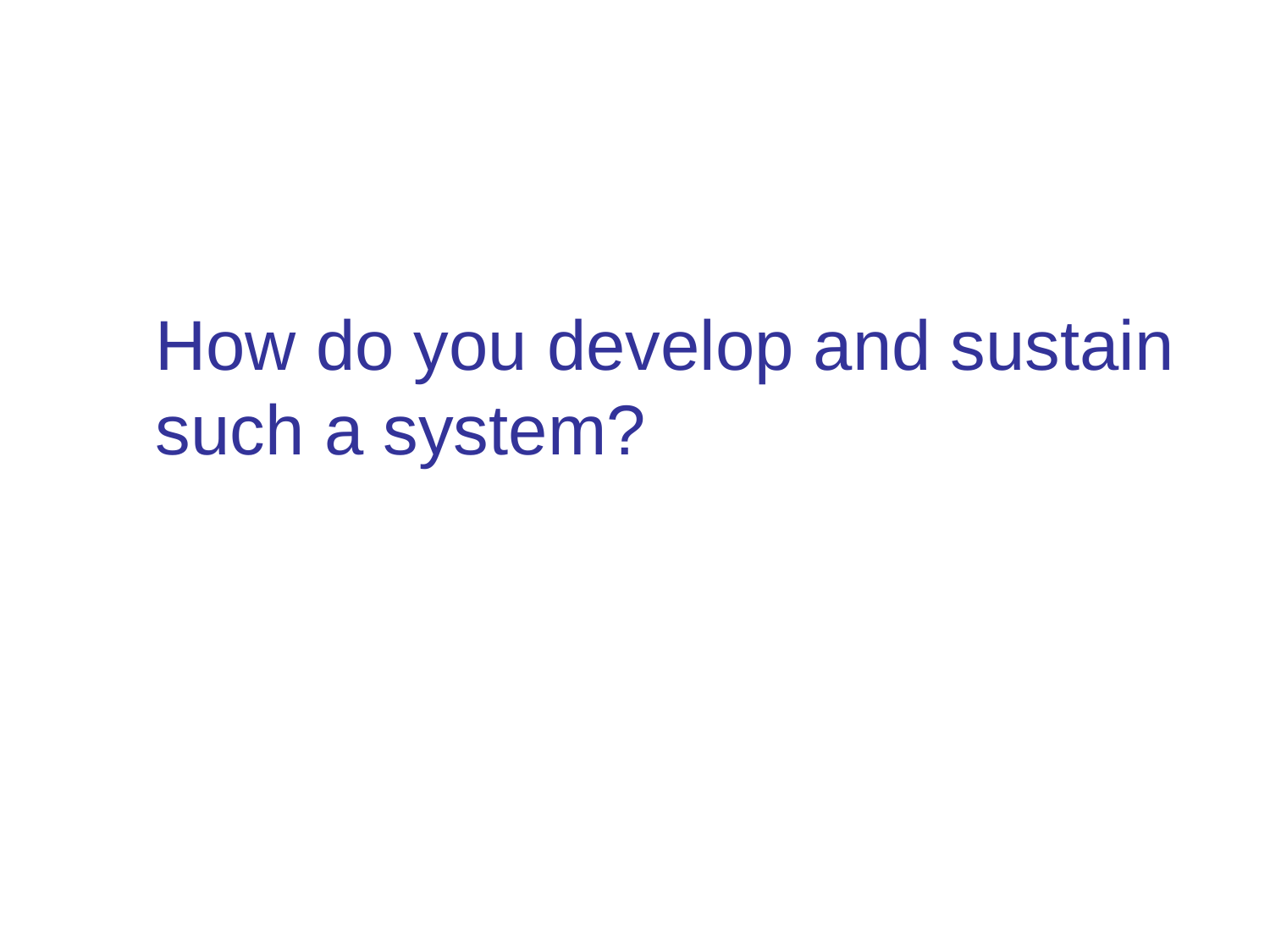

How do you develop and sustain such a system?